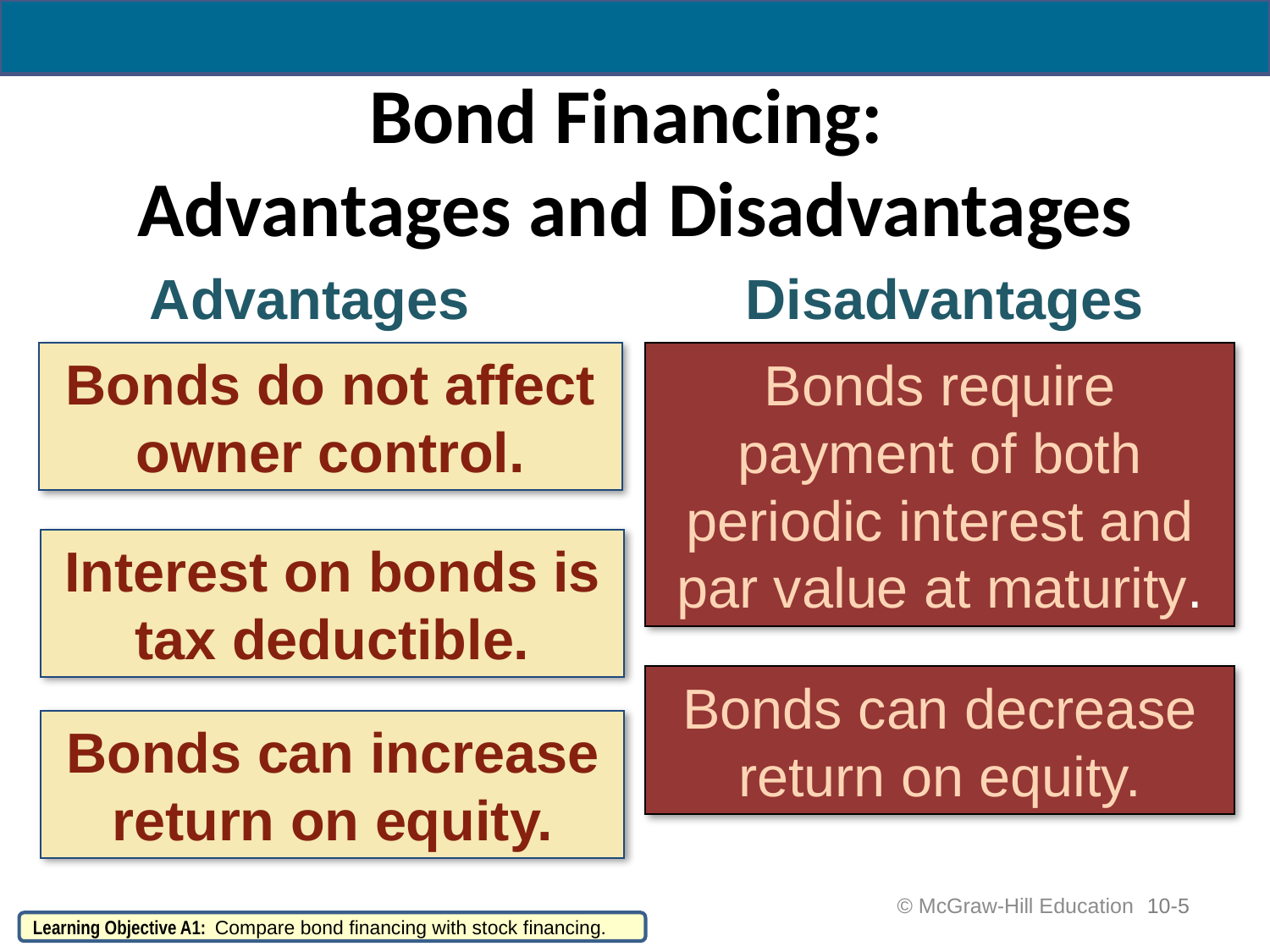

# Bond Financing: Advantages and Disadvantages
Advantages
Disadvantages
Bonds do not affect owner control.
Bonds require payment of both periodic interest and par value at maturity.
Interest on bonds is tax deductible.
Bonds can decrease return on equity.
Bonds can increase return on equity.
 © McGraw-Hill Education
10-5
Learning Objective A1:  Compare bond financing with stock financing.